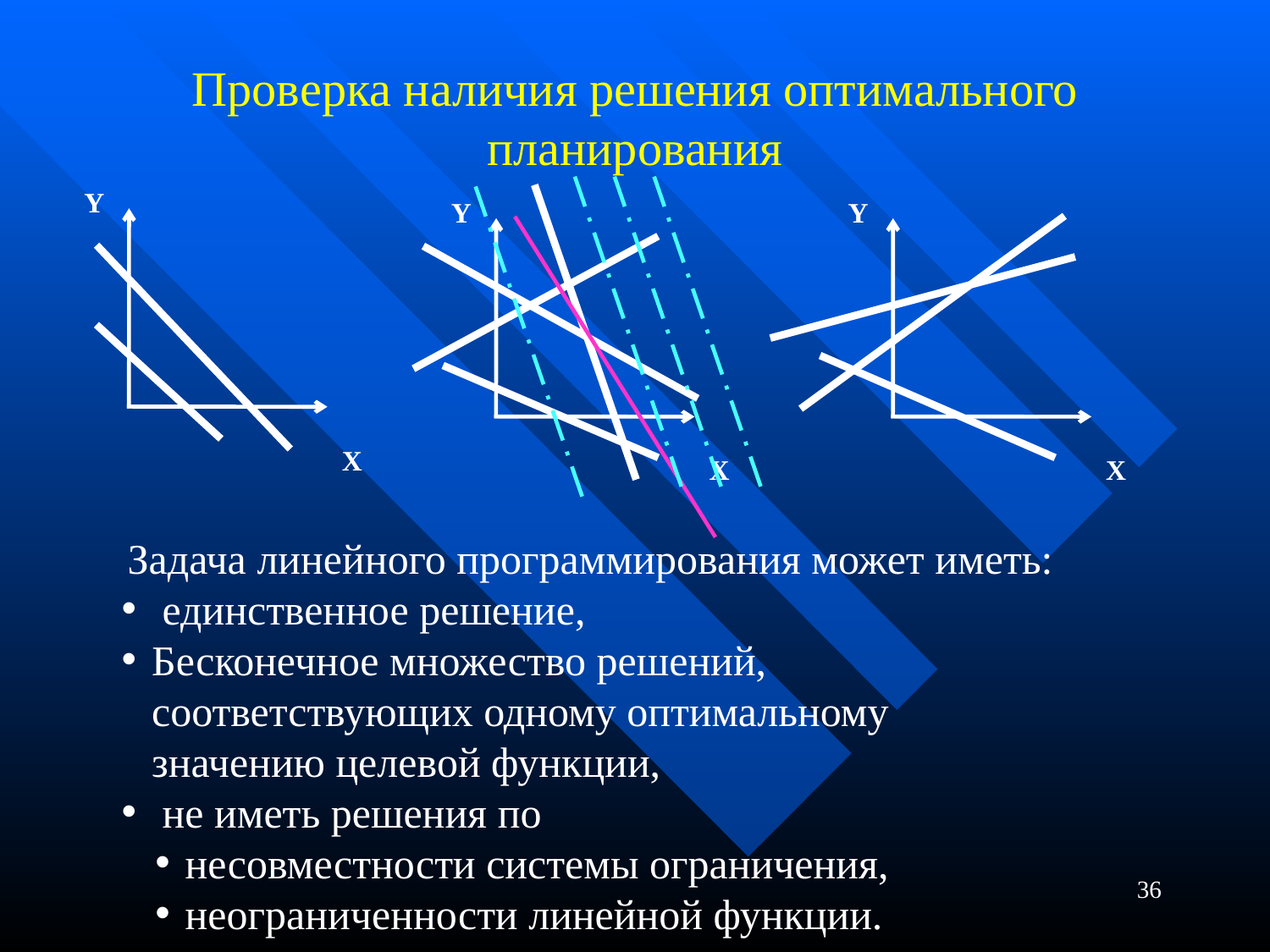

# Проверка наличия решения оптимального планирования
Y
X
Y
Y
X
X
Задача линейного программирования может иметь:
 единственное решение,
Бесконечное множество решений, соответствующих одному оптимальному значению целевой функции,
 не иметь решения по
несовместности системы ограничения,
неограниченности линейной функции.
36